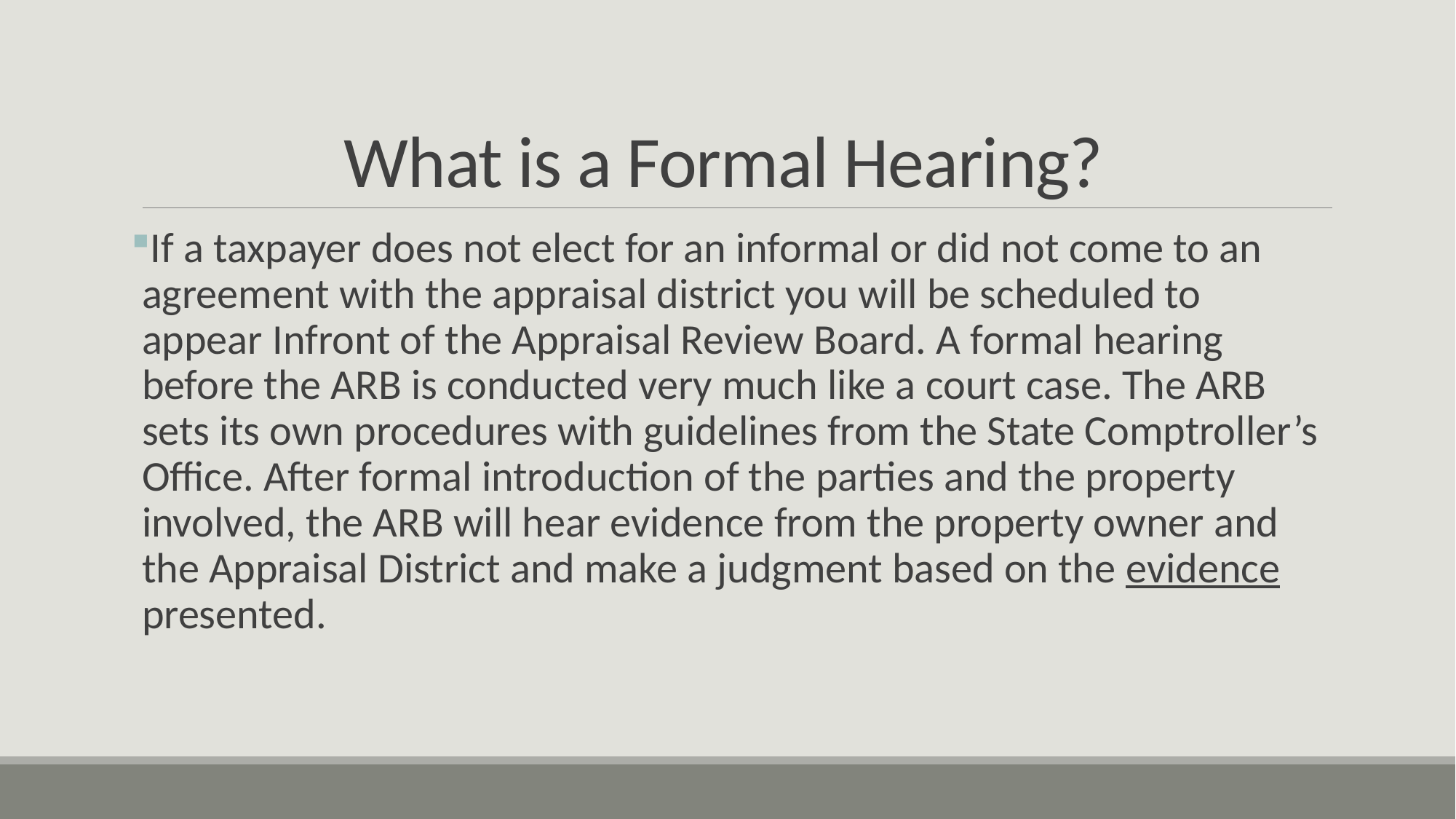

# What is a Formal Hearing?
If a taxpayer does not elect for an informal or did not come to an agreement with the appraisal district you will be scheduled to appear Infront of the Appraisal Review Board. A formal hearing before the ARB is conducted very much like a court case. The ARB sets its own procedures with guidelines from the State Comptroller’s Office. After formal introduction of the parties and the property involved, the ARB will hear evidence from the property owner and the Appraisal District and make a judgment based on the evidence presented.